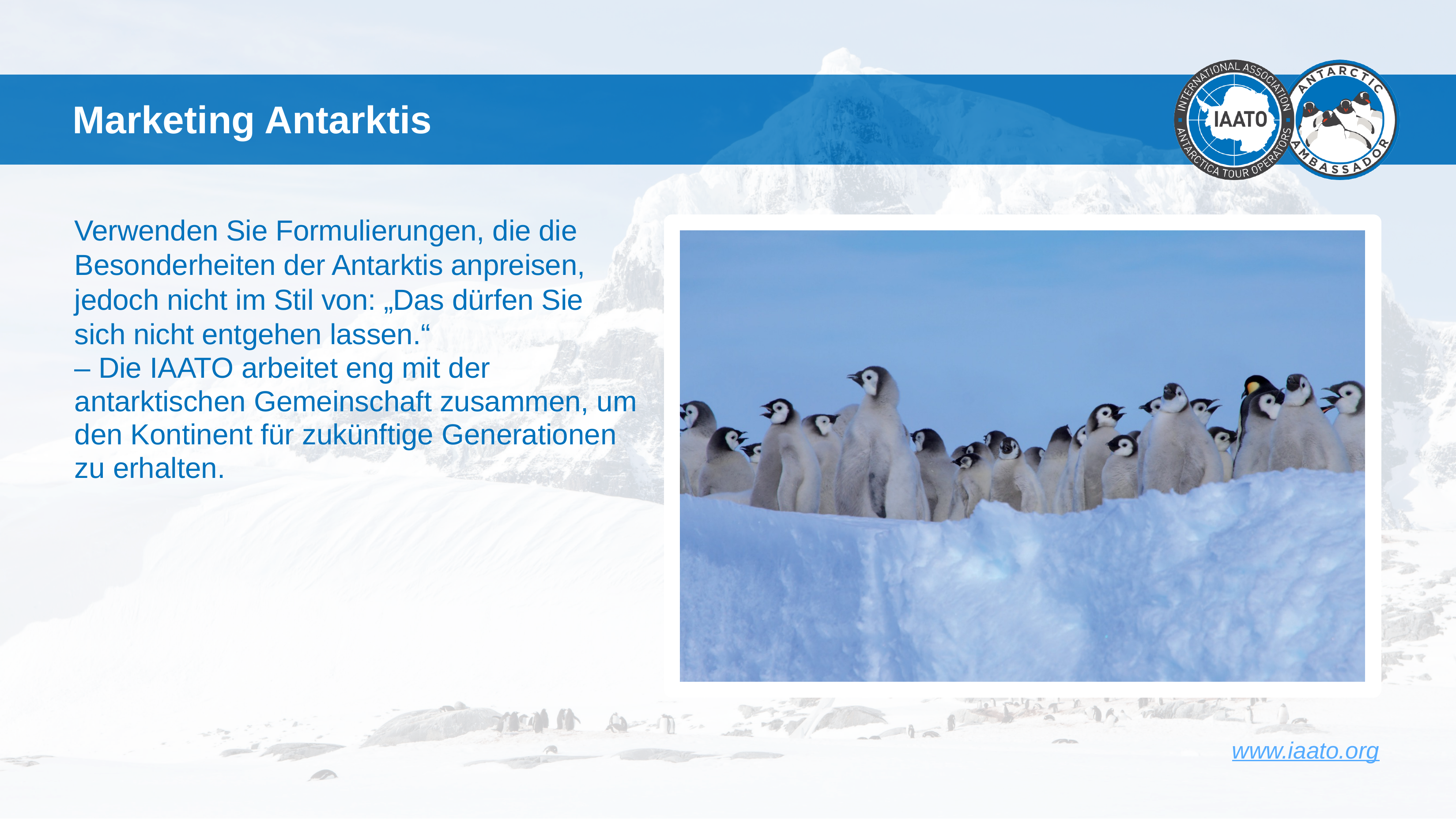

# Marketing Antarktis
Verwenden Sie Formulierungen, die die Besonderheiten der Antarktis anpreisen, jedoch nicht im Stil von: „Das dürfen Sie sich nicht entgehen lassen.“
– Die IAATO arbeitet eng mit der antarktischen Gemeinschaft zusammen, um den Kontinent für zukünftige Generationen zu erhalten.

www.iaato.org